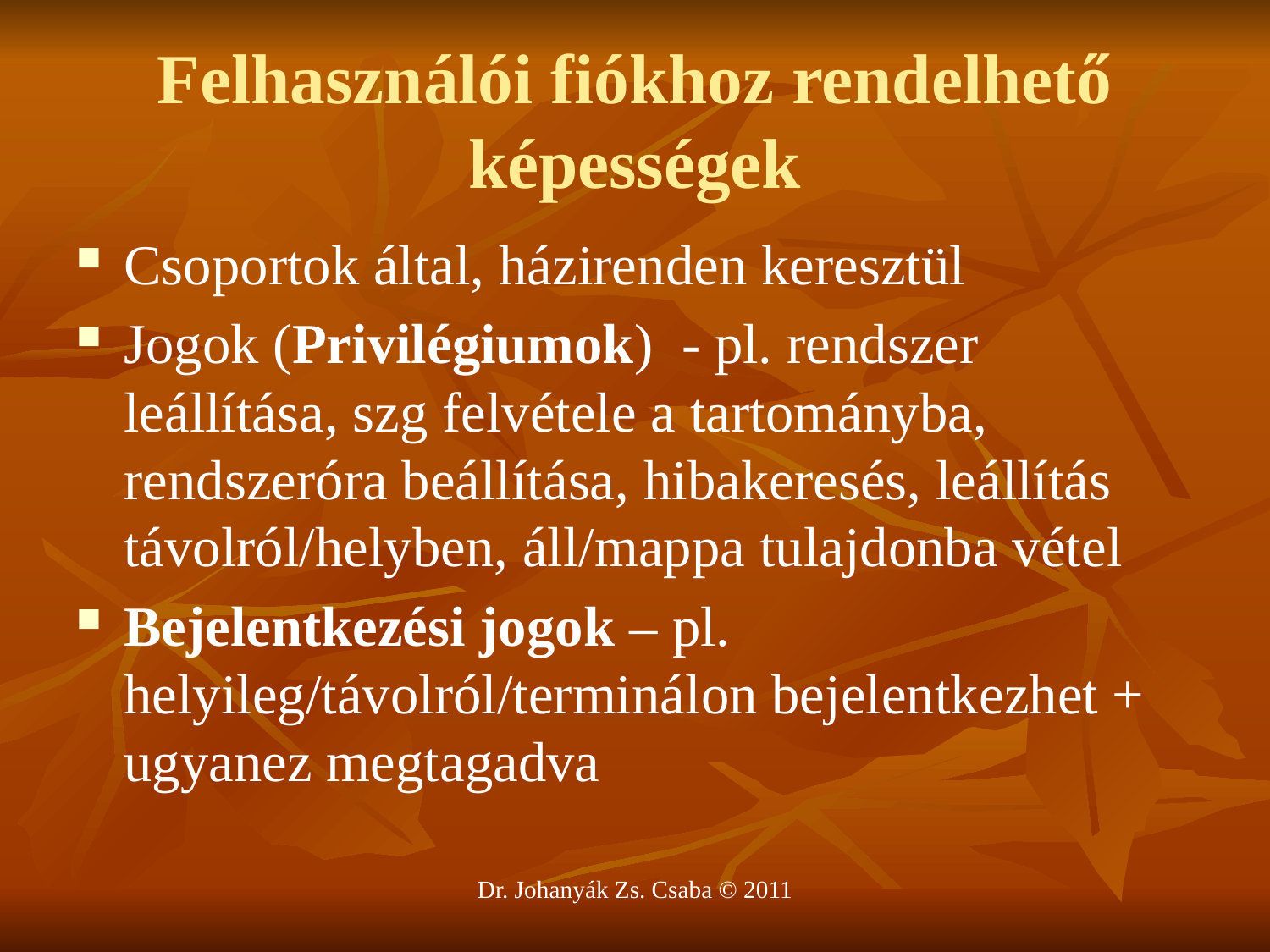

# Felhasználói fiókhoz rendelhető képességek
Csoportok által, házirenden keresztül
Jogok (Privilégiumok)  - pl. rendszer leállítása, szg felvétele a tartományba, rendszeróra beállítása, hibakeresés, leállítás távolról/helyben, áll/mappa tulajdonba vétel
Bejelentkezési jogok – pl. helyileg/távolról/terminálon bejelentkezhet + ugyanez megtagadva
Dr. Johanyák Zs. Csaba © 2011